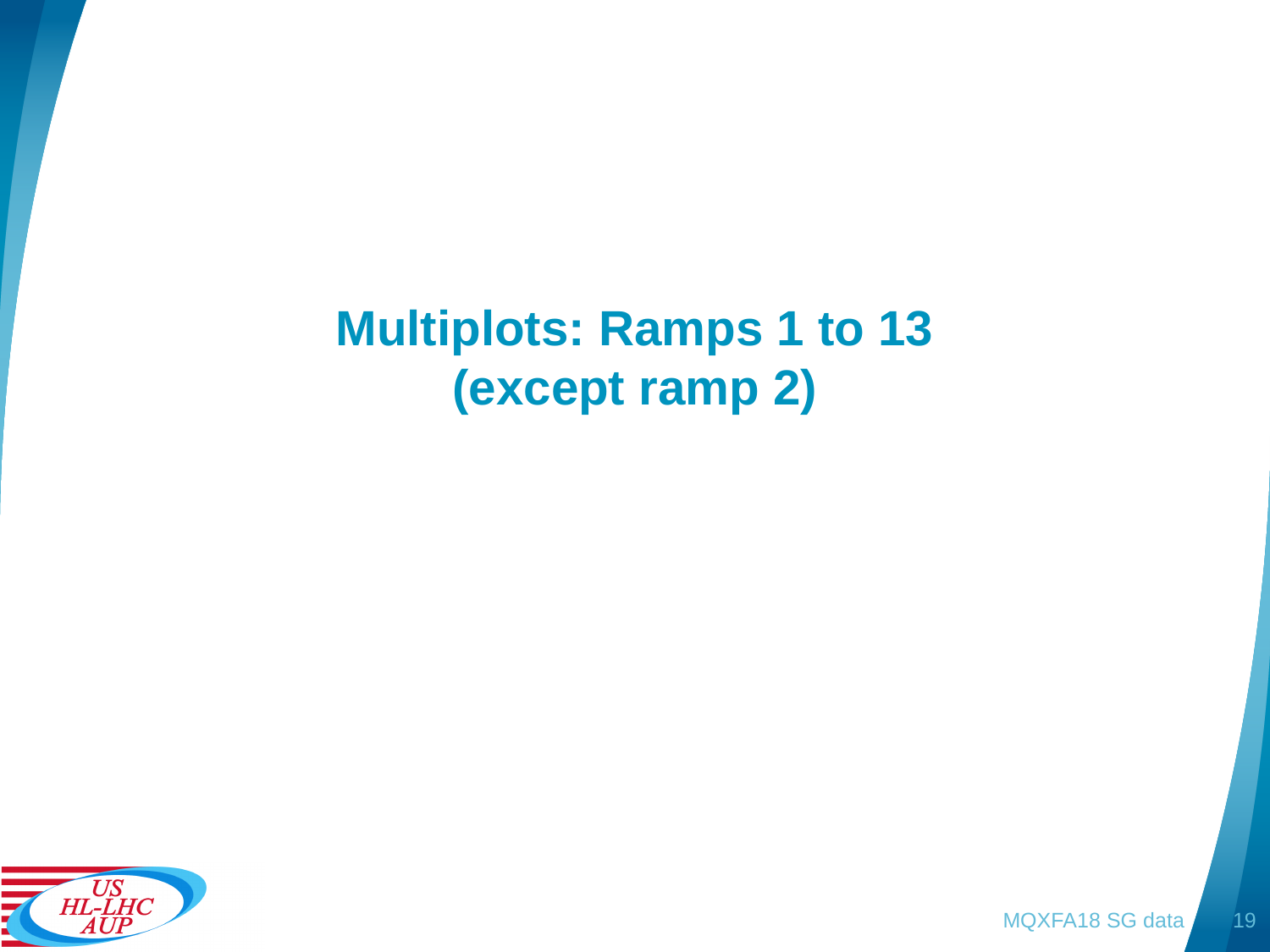

# Multiplots: Ramps 1 to 13 (except ramp 2)
MQXFA18 SG data
19